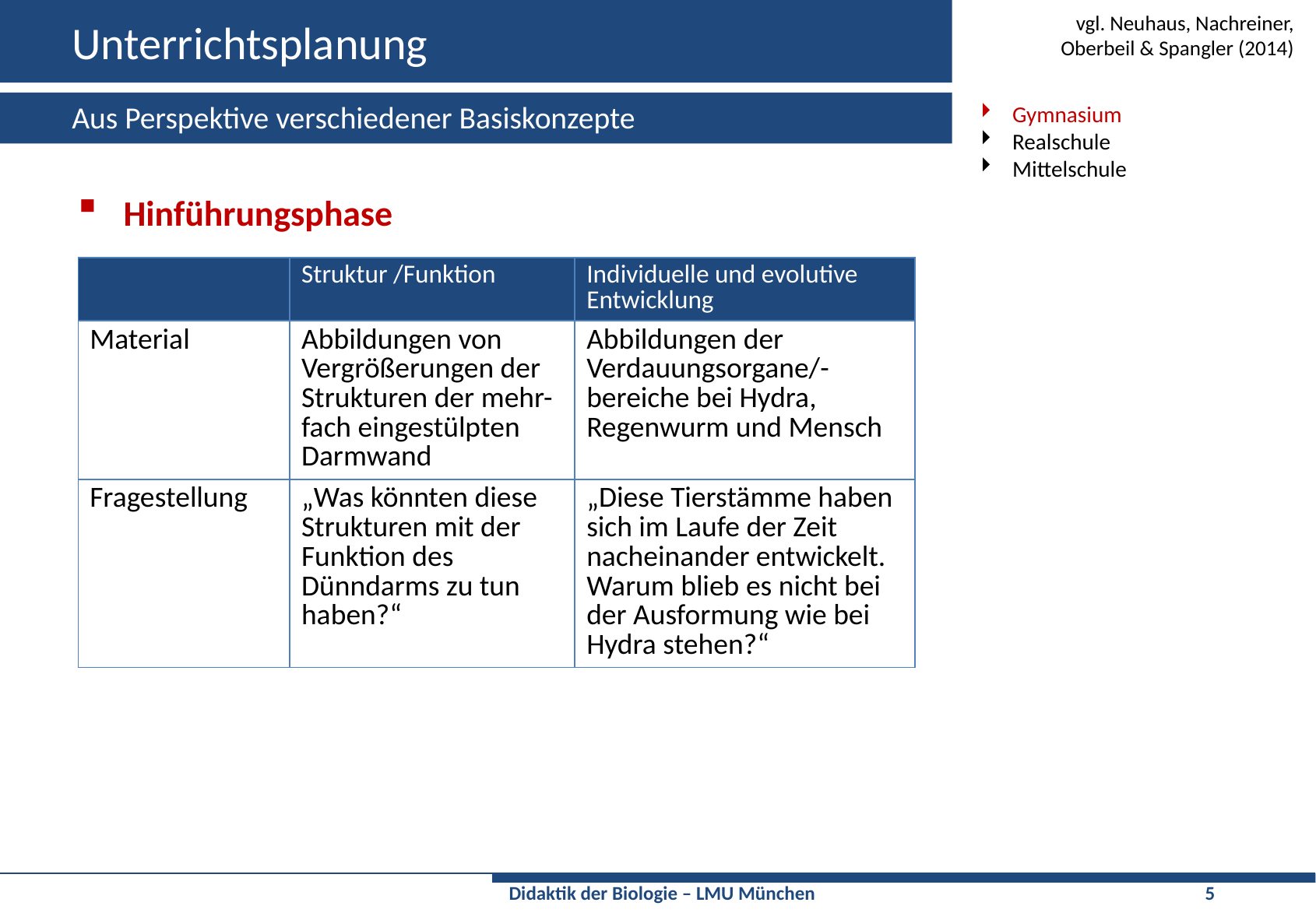

# Unterrichtsplanung
vgl. Neuhaus, Nachreiner,
Oberbeil & Spangler (2014)
Aus Perspektive verschiedener Basiskonzepte
Gymnasium
Realschule
Mittelschule

Hinführungsphase

|  | Struktur /Funktion | Individuelle und evolutive Entwicklung |
| --- | --- | --- |
| Material | Abbildungen von Vergrößerungen der Strukturen der mehr-fach eingestülpten Darmwand | Abbildungen der Verdauungsorgane/-bereiche bei Hydra, Regenwurm und Mensch |
| Fragestellung | „Was könnten diese Strukturen mit der Funktion des Dünndarms zu tun haben?“ | „Diese Tierstämme haben sich im Laufe der Zeit nacheinander entwickelt. Warum blieb es nicht bei der Ausformung wie bei Hydra stehen?“ |